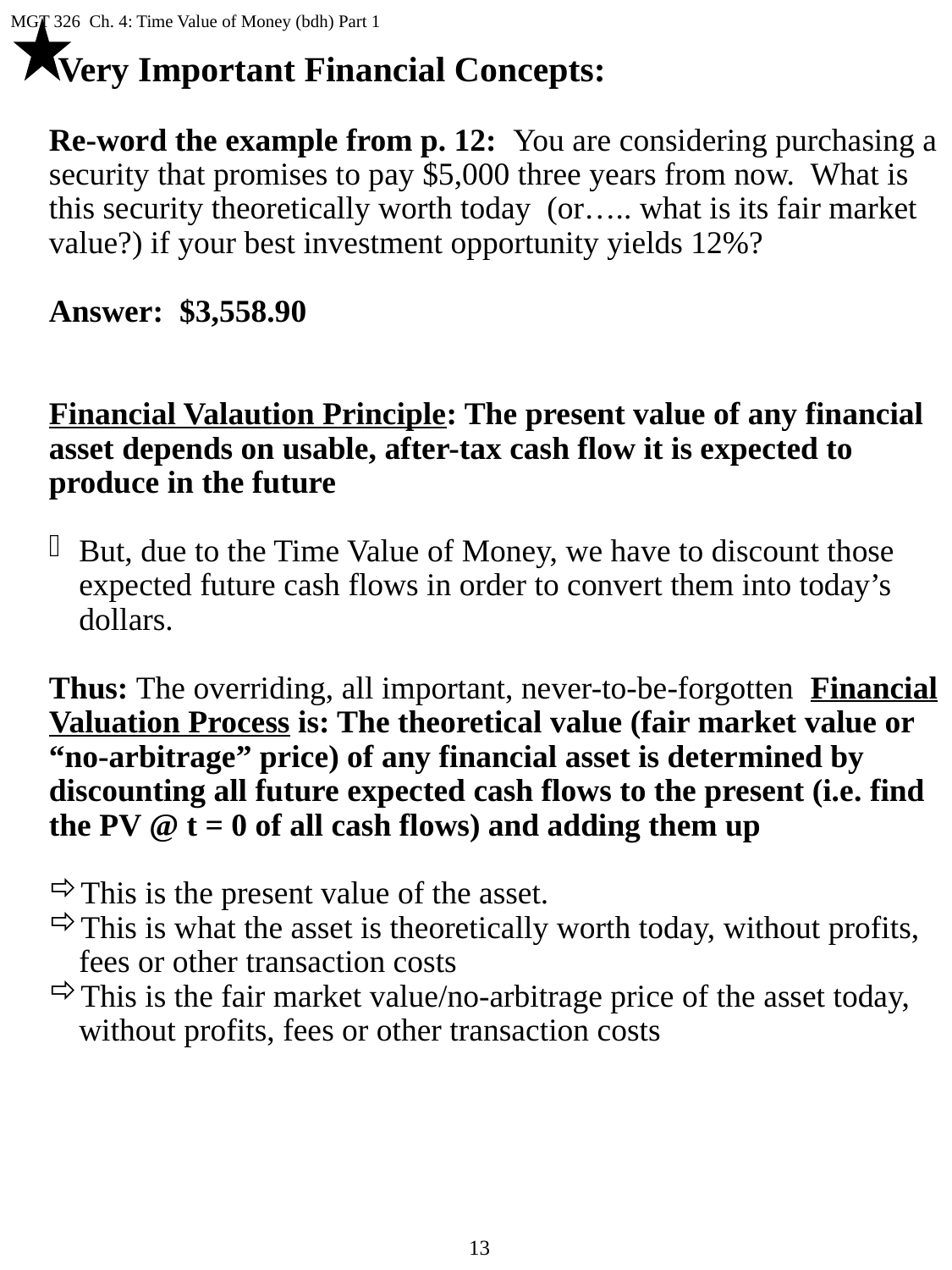

MGT 326  Ch. 4: Time Value of Money (bdh) Part 1

 Very Important Financial Concepts:

Re-word the example from p. 12:  You are considering purchasing a security that promises to pay $5,000 three years from now.  What is this security theoretically worth today  (or….. what is its fair market value?) if your best investment opportunity yields 12%?

Answer:  $3,558.90

Financial Valaution Principle: The present value of any financial asset depends on usable, after-tax cash flow it is expected to produce in the future

But, due to the Time Value of Money, we have to discount those expected future cash flows in order to convert them into today’s dollars.

Thus: The overriding, all important, never-to-be-forgotten  Financial Valuation Process is: The theoretical value (fair market value or “no-arbitrage” price) of any financial asset is determined by discounting all future expected cash flows to the present (i.e. find the PV @ t = 0 of all cash flows) and adding them up

This is the present value of the asset.
This is what the asset is theoretically worth today, without profits, fees or other transaction costs
This is the fair market value/no-arbitrage price of the asset today, without profits, fees or other transaction costs

13